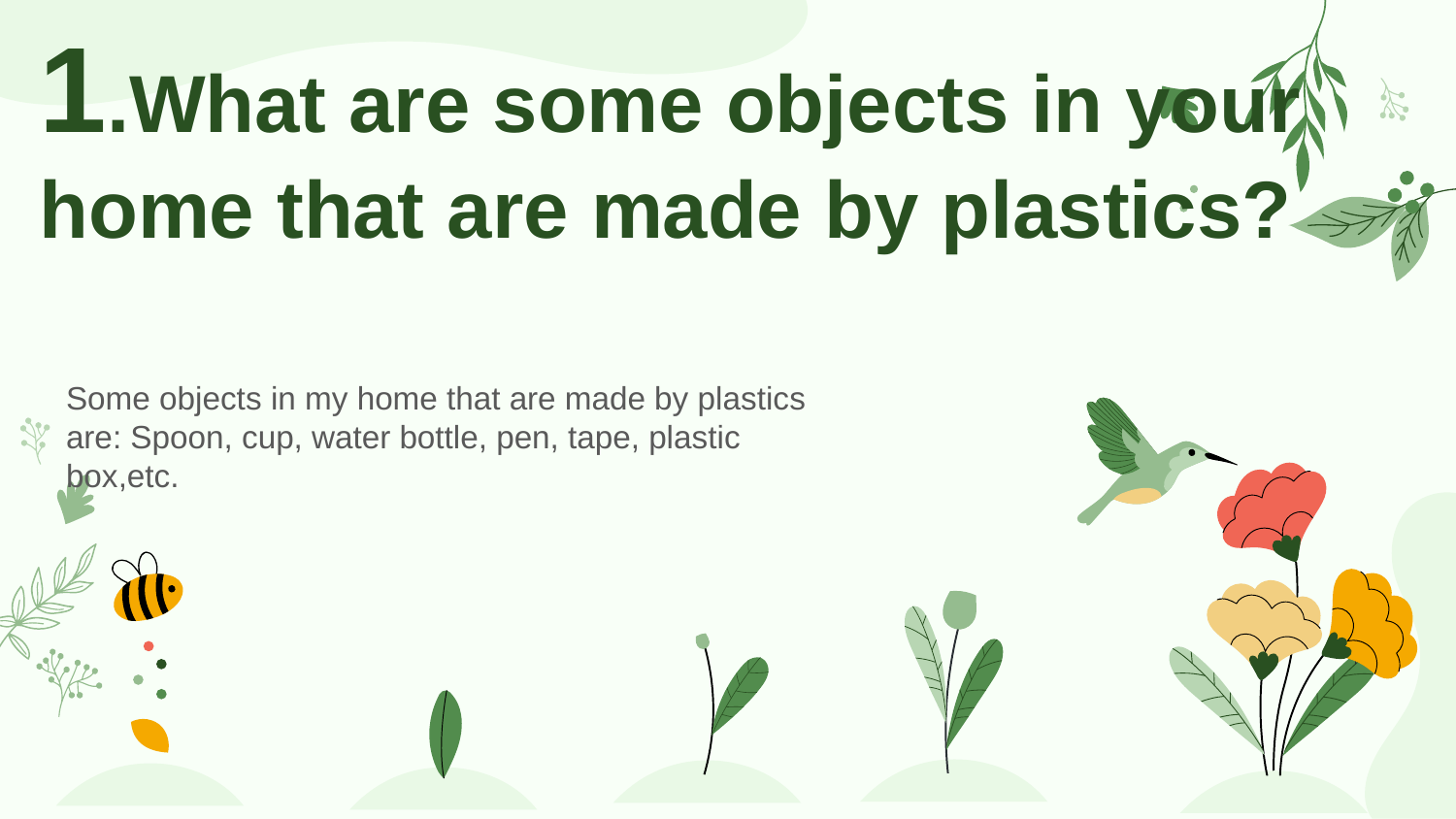

# 1.What are some objects in your home that are made by plastics?
Some objects in my home that are made by plastics are: Spoon, cup, water bottle, pen, tape, plastic box,etc.